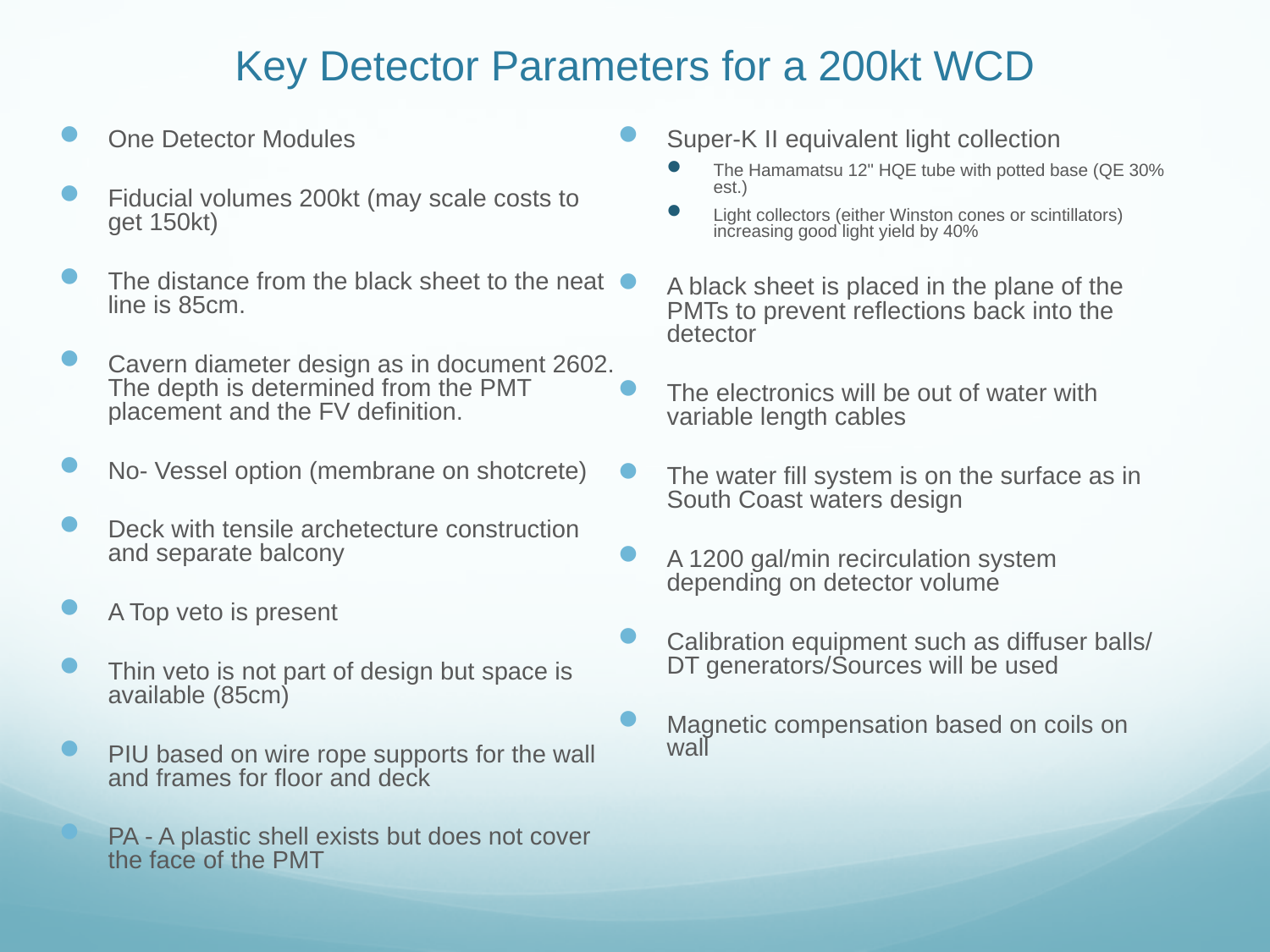

# Key Detector Parameters for a 200kt WCD
One Detector Modules
Fiducial volumes 200kt (may scale costs to get 150kt)
The distance from the black sheet to the neat line is 85cm.
Cavern diameter design as in document 2602. The depth is determined from the PMT placement and the FV definition.
No- Vessel option (membrane on shotcrete)
Deck with tensile archetecture construction and separate balcony
A Top veto is present
Thin veto is not part of design but space is available (85cm)
PIU based on wire rope supports for the wall and frames for floor and deck
PA - A plastic shell exists but does not cover the face of the PMT
Super-K II equivalent light collection
The Hamamatsu 12" HQE tube with potted base (QE 30% est.)
Light collectors (either Winston cones or scintillators) increasing good light yield by 40%
A black sheet is placed in the plane of the PMTs to prevent reflections back into the detector
The electronics will be out of water with variable length cables
The water fill system is on the surface as in South Coast waters design
A 1200 gal/min recirculation system depending on detector volume
Calibration equipment such as diffuser balls/ DT generators/Sources will be used
Magnetic compensation based on coils on wall